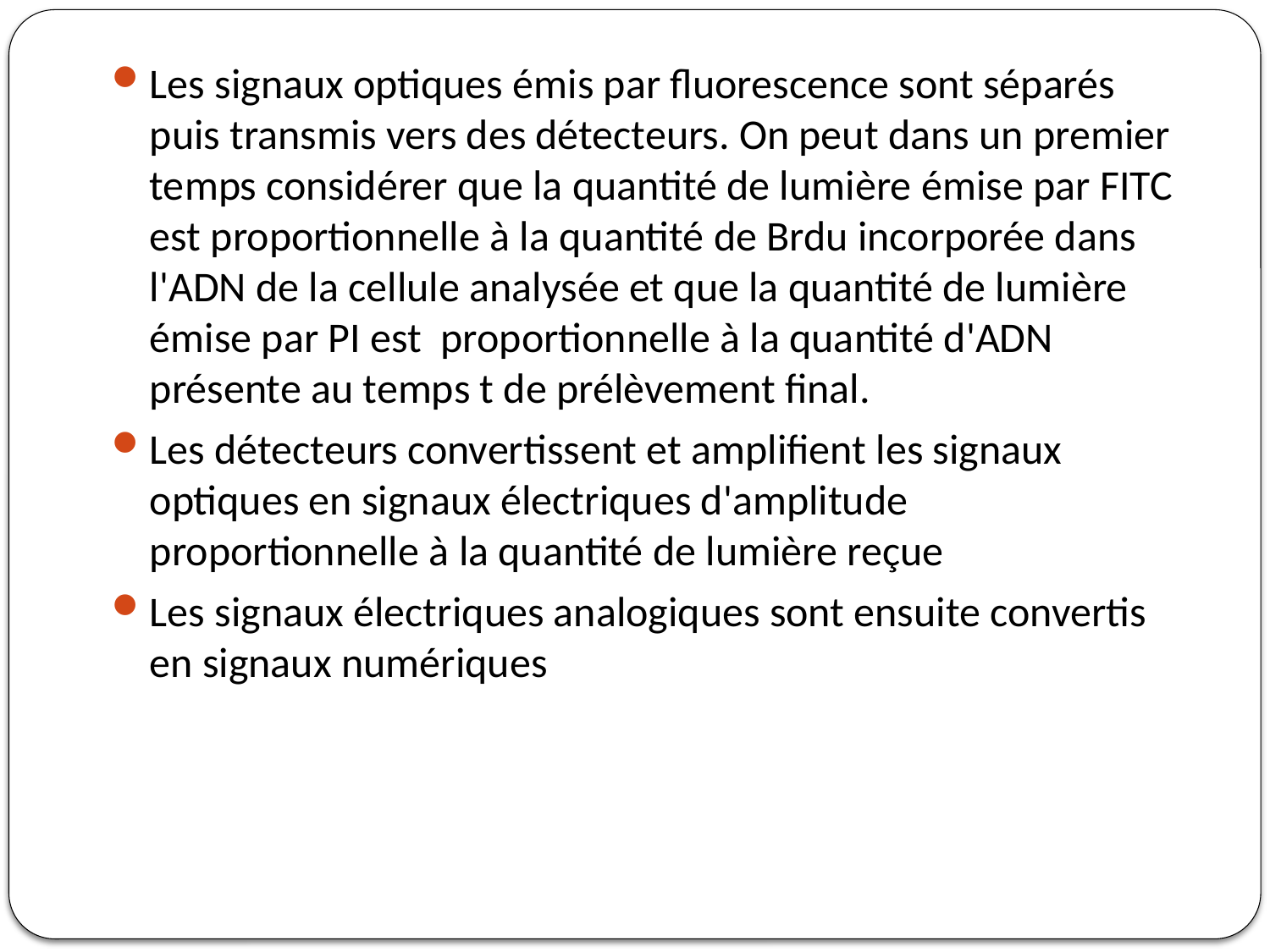

#
Les signaux optiques émis par fluorescence sont séparés puis transmis vers des détecteurs. On peut dans un premier temps considérer que la quantité de lumière émise par FITC est proportionnelle à la quantité de Brdu incorporée dans l'ADN de la cellule analysée et que la quantité de lumière émise par PI est  proportionnelle à la quantité d'ADN présente au temps t de prélèvement final.
Les détecteurs convertissent et amplifient les signaux optiques en signaux électriques d'amplitude proportionnelle à la quantité de lumière reçue
Les signaux électriques analogiques sont ensuite convertis en signaux numériques